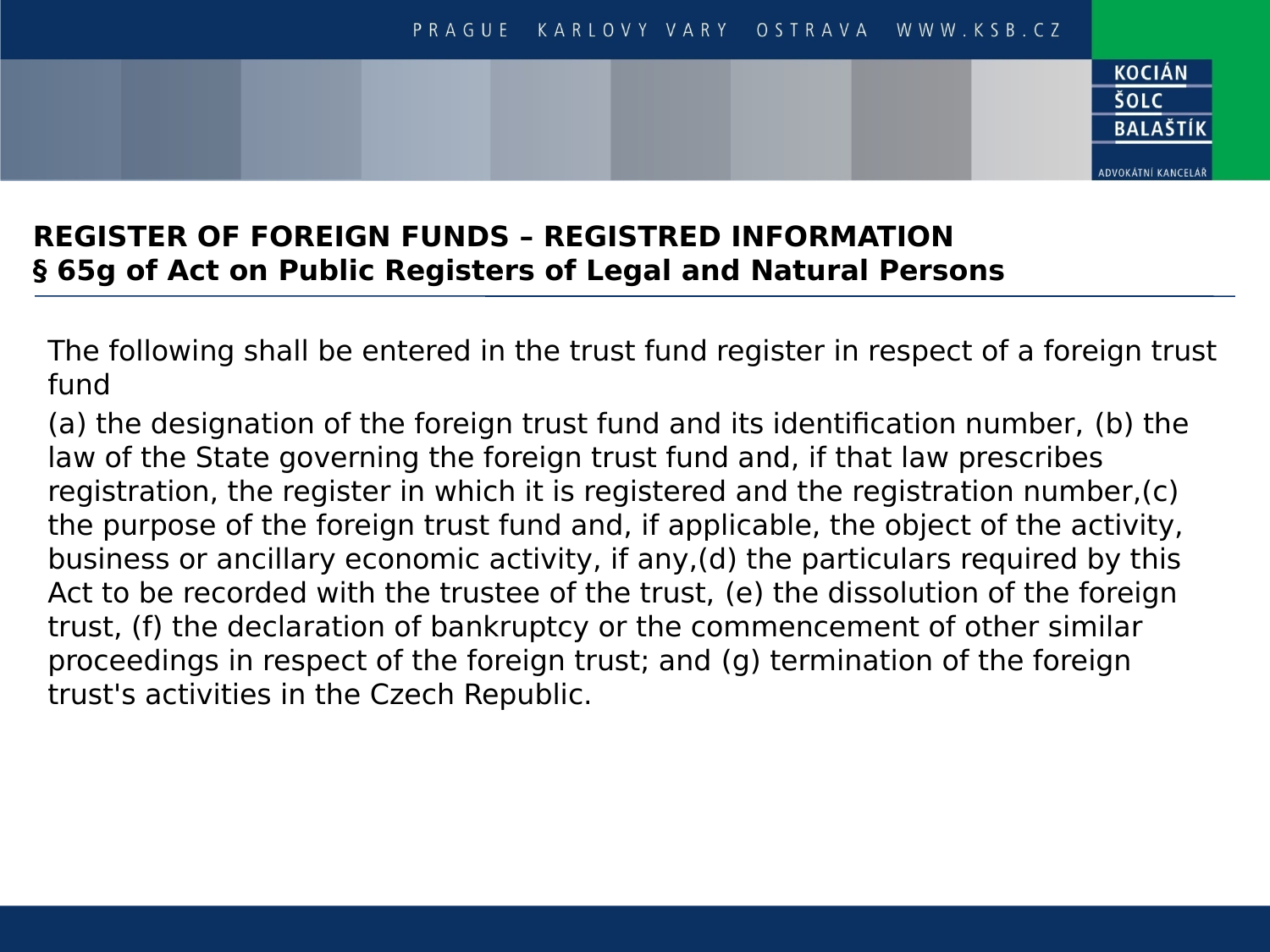

# REGISTER OF FOREIGN FUNDS – REGISTRED INFORMATION § 65g of Act on Public Registers of Legal and Natural Persons
The following shall be entered in the trust fund register in respect of a foreign trust fund
(a) the designation of the foreign trust fund and its identification number, (b) the law of the State governing the foreign trust fund and, if that law prescribes registration, the register in which it is registered and the registration number,(c) the purpose of the foreign trust fund and, if applicable, the object of the activity, business or ancillary economic activity, if any,(d) the particulars required by this Act to be recorded with the trustee of the trust, (e) the dissolution of the foreign trust, (f) the declaration of bankruptcy or the commencement of other similar proceedings in respect of the foreign trust; and (g) termination of the foreign trust's activities in the Czech Republic.